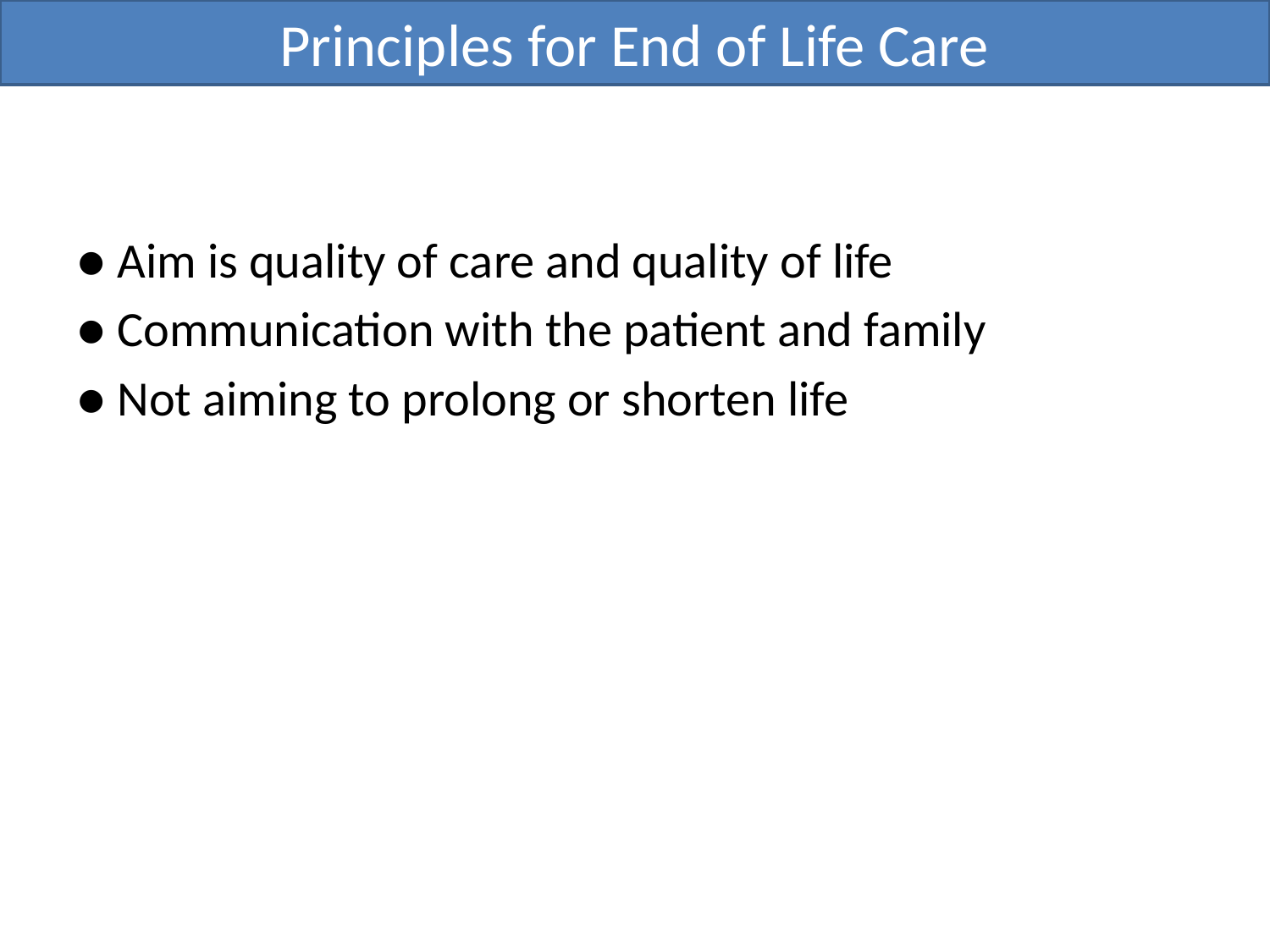

# Principles for End of Life Care
● Aim is quality of care and quality of life
● Communication with the patient and family
● Not aiming to prolong or shorten life